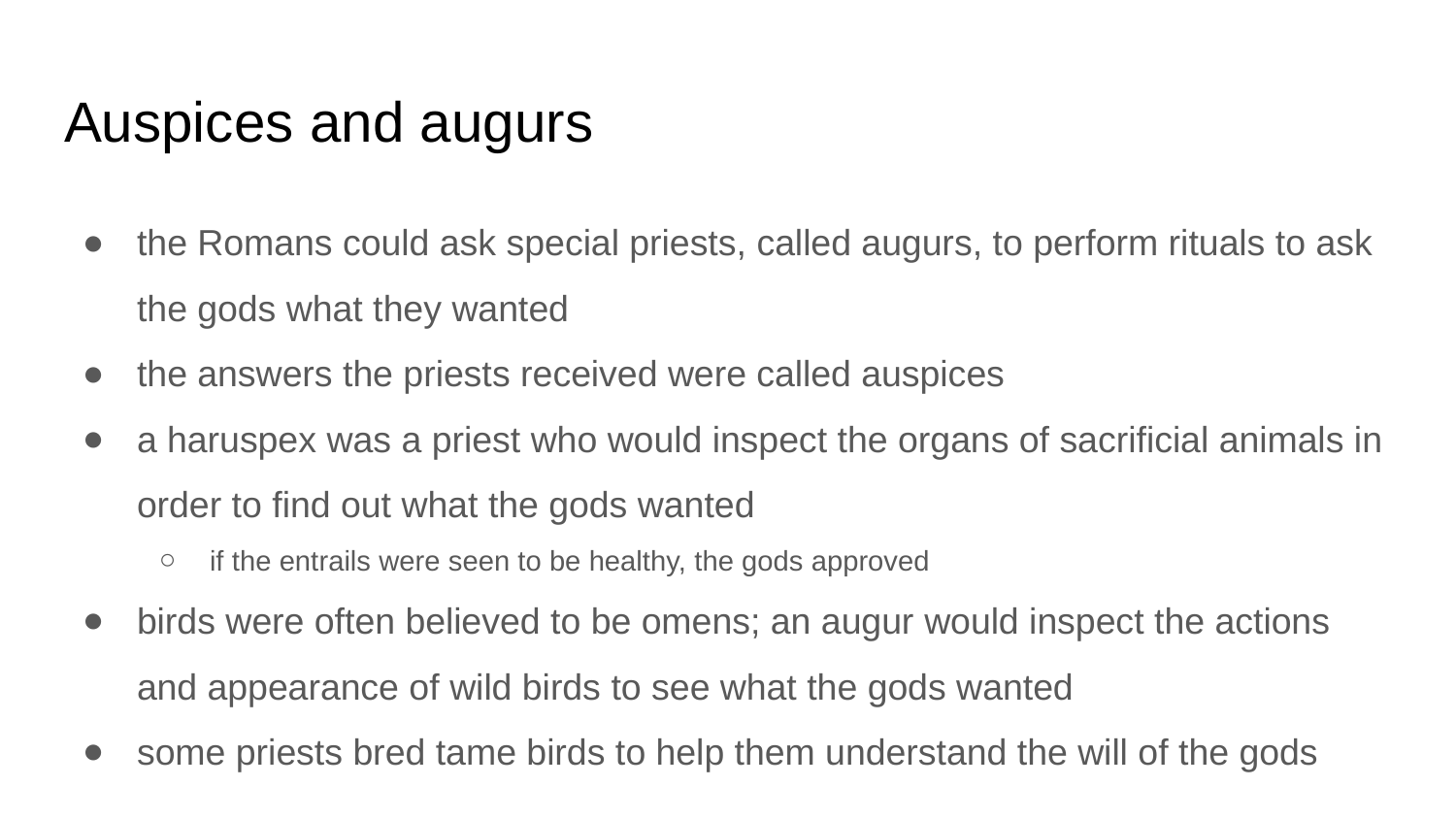

# Auspices and augurs
the Romans could ask special priests, called augurs, to perform rituals to ask the gods what they wanted
the answers the priests received were called auspices
a haruspex was a priest who would inspect the organs of sacrificial animals in order to find out what the gods wanted
if the entrails were seen to be healthy, the gods approved
birds were often believed to be omens; an augur would inspect the actions and appearance of wild birds to see what the gods wanted
some priests bred tame birds to help them understand the will of the gods